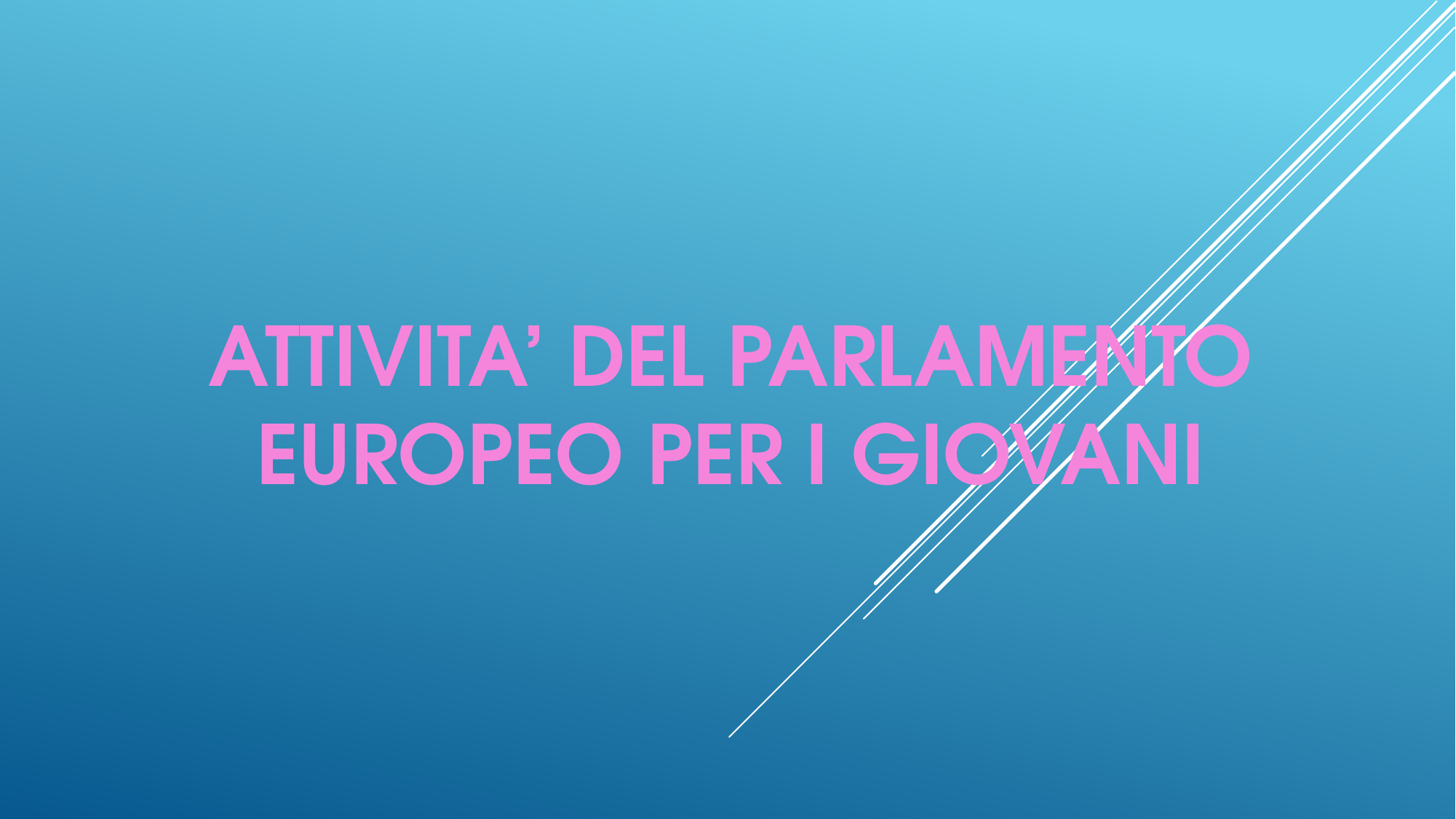

ATTIVITA’ DEL PARLAMENTO EUROPEO PER I GIOVANI